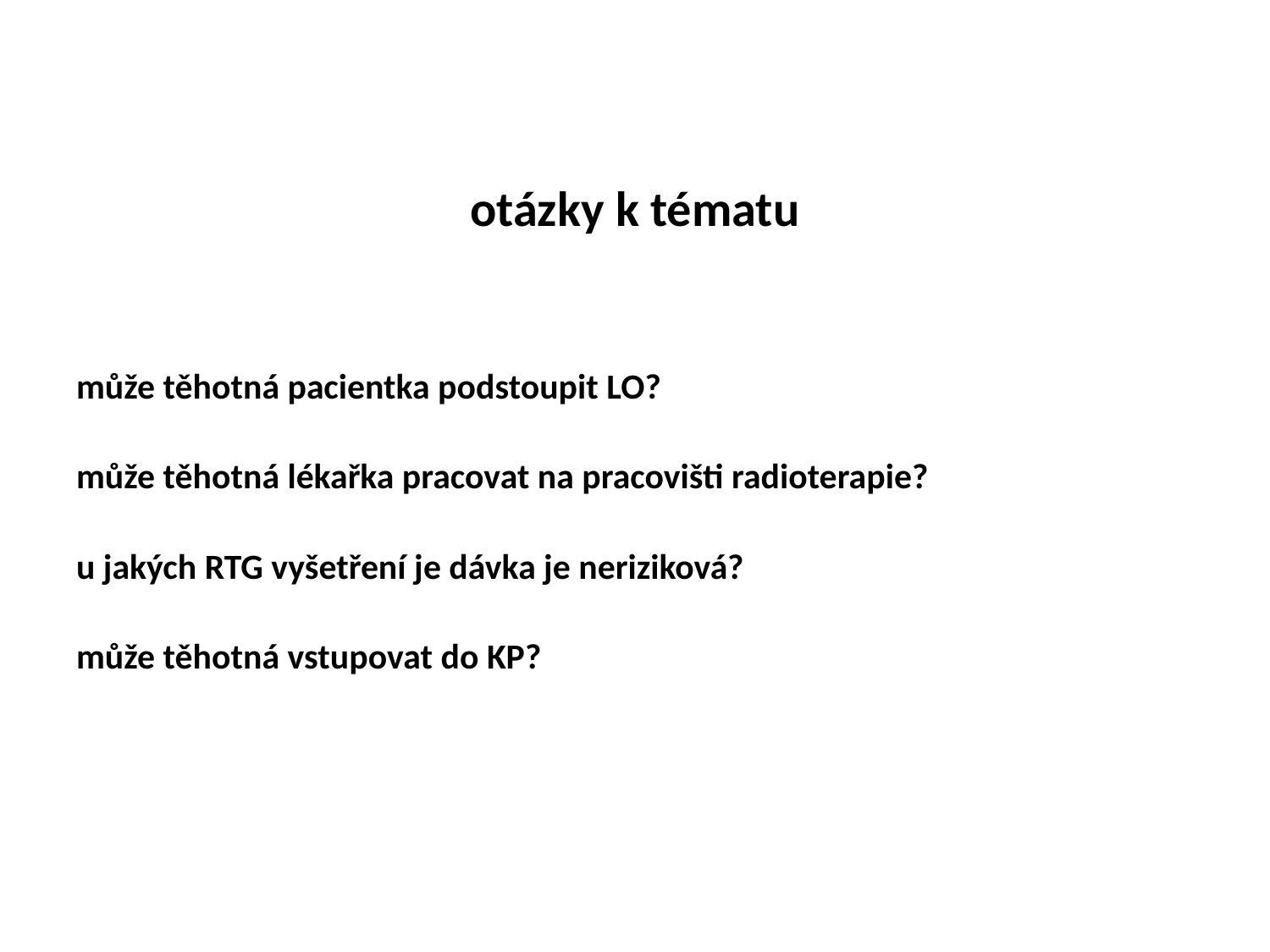

# otázky k tématu

může těhotná pacientka podstoupit LO?

může těhotná lékařka pracovat na pracovišti radioterapie?

u jakých RTG vyšetření je dávka je neriziková?

může těhotná vstupovat do KP?